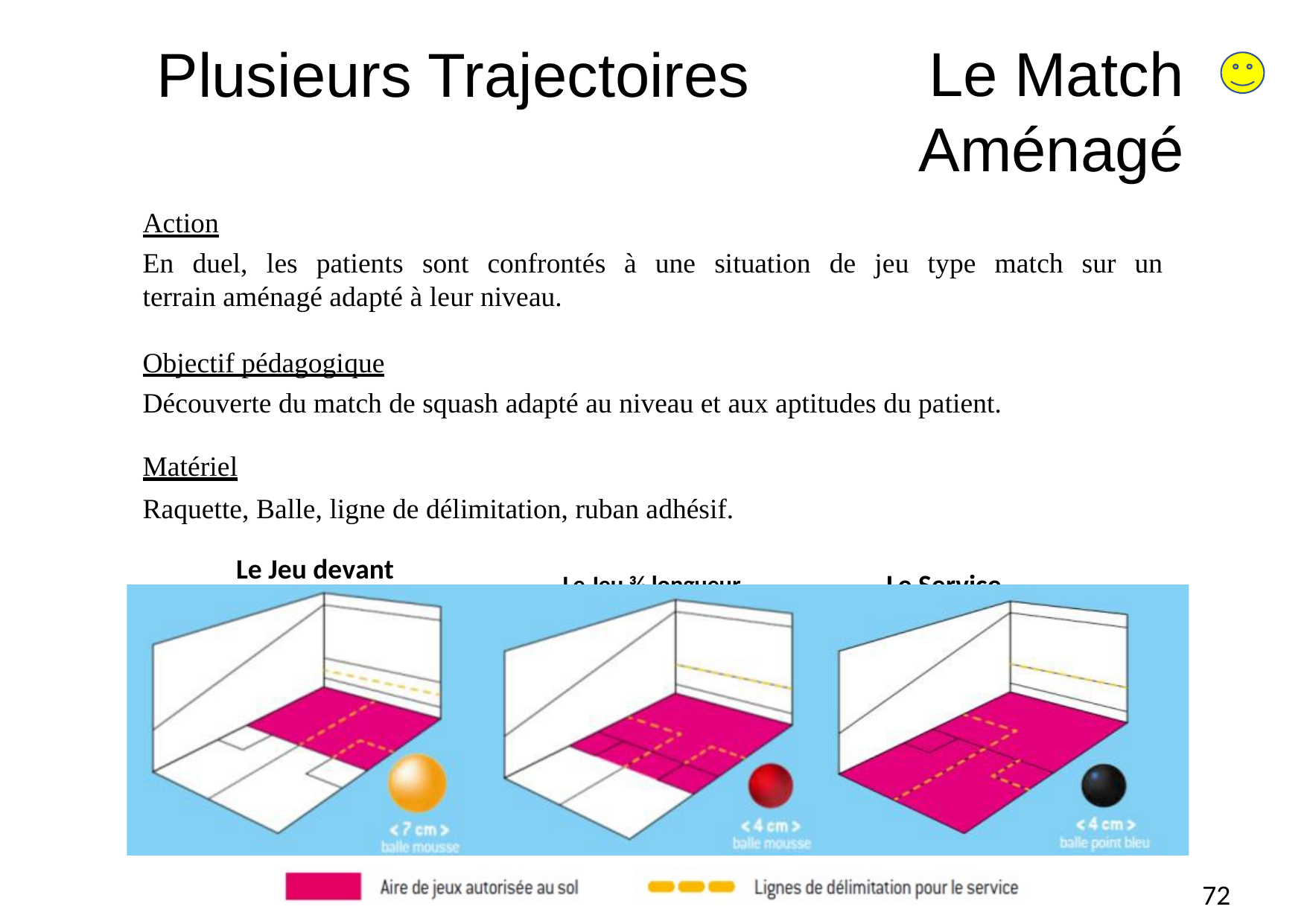

# Plusieurs Trajectoires
Le Match
Aménagé

Action
En  duel,  les  patients  sont  confrontés  à  une  situation  de  jeu  type  match  sur  un  terrain aménagé adapté à leur niveau.

Objectif pédagogique
Découverte du match de squash adapté au niveau et aux aptitudes du patient.

Matériel
Raquette, Balle, ligne de délimitation, ruban adhésif.
Le Jeu devant
Le Jeu ¾ longueur	Le Service Aménagé

72